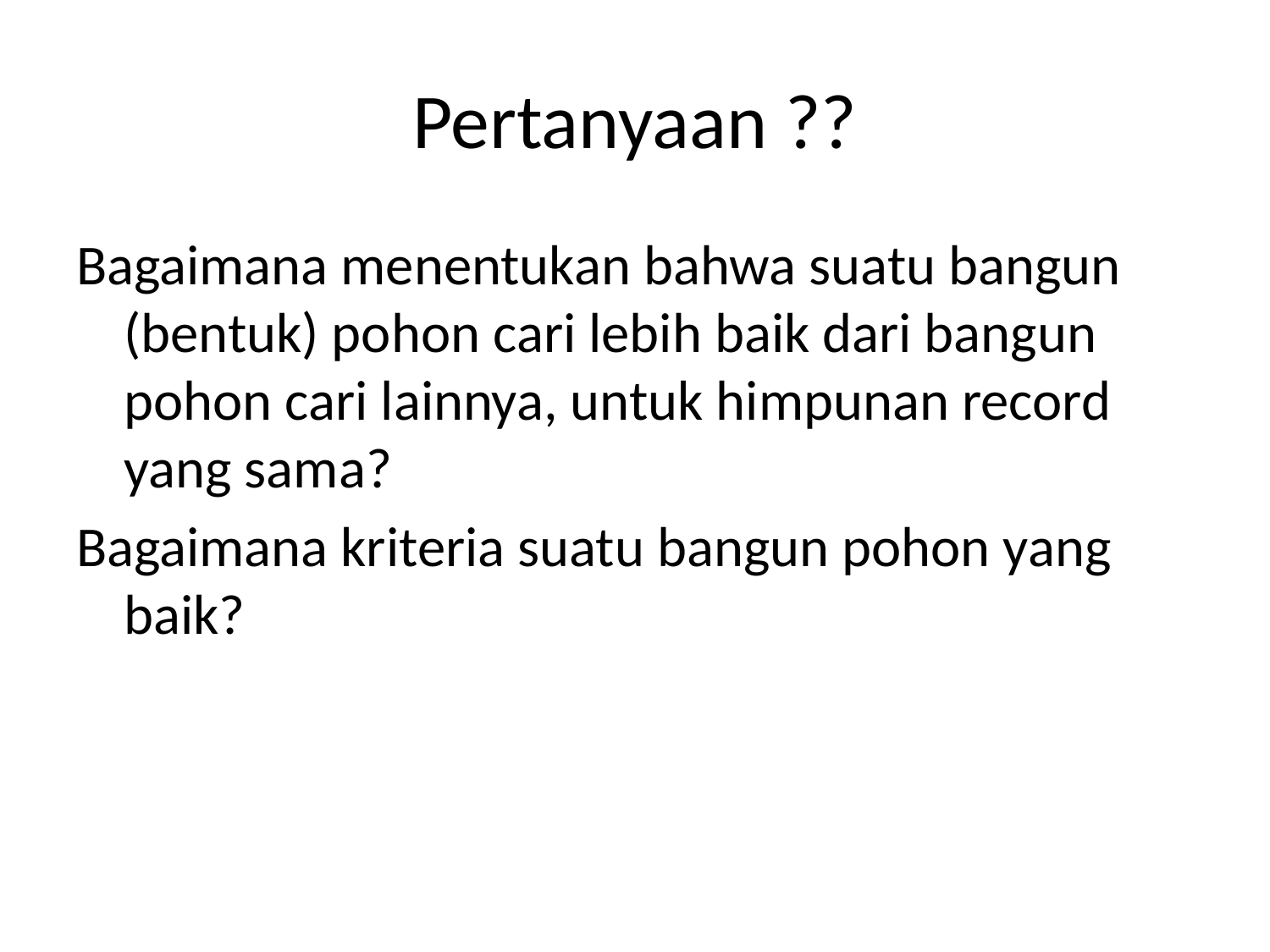

# Pertanyaan ??
Bagaimana menentukan bahwa suatu bangun (bentuk) pohon cari lebih baik dari bangun pohon cari lainnya, untuk himpunan record yang sama?
Bagaimana kriteria suatu bangun pohon yang baik?